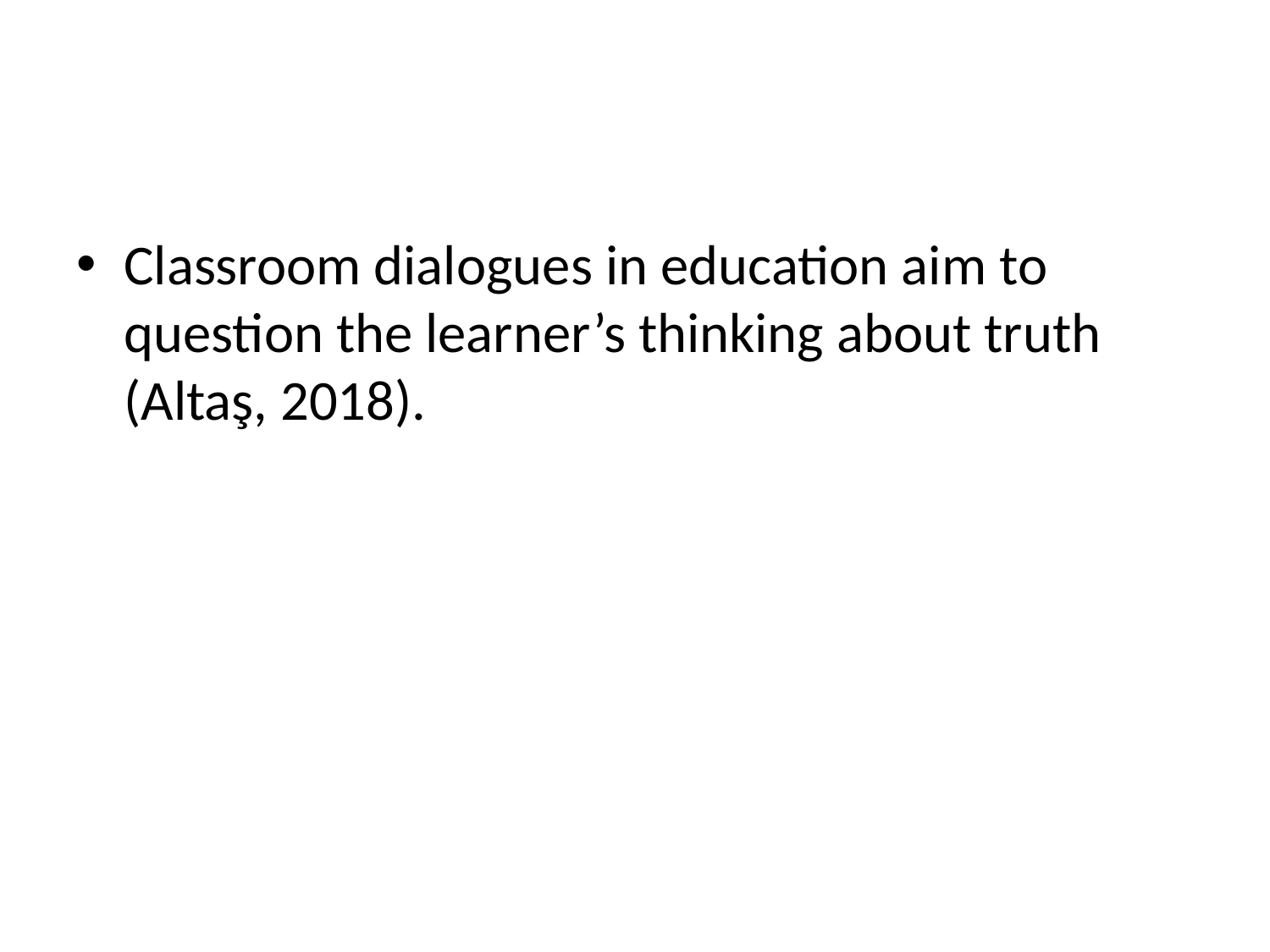

Classroom dialogues in education aim to question the learner’s thinking about truth (Altaş, 2018).